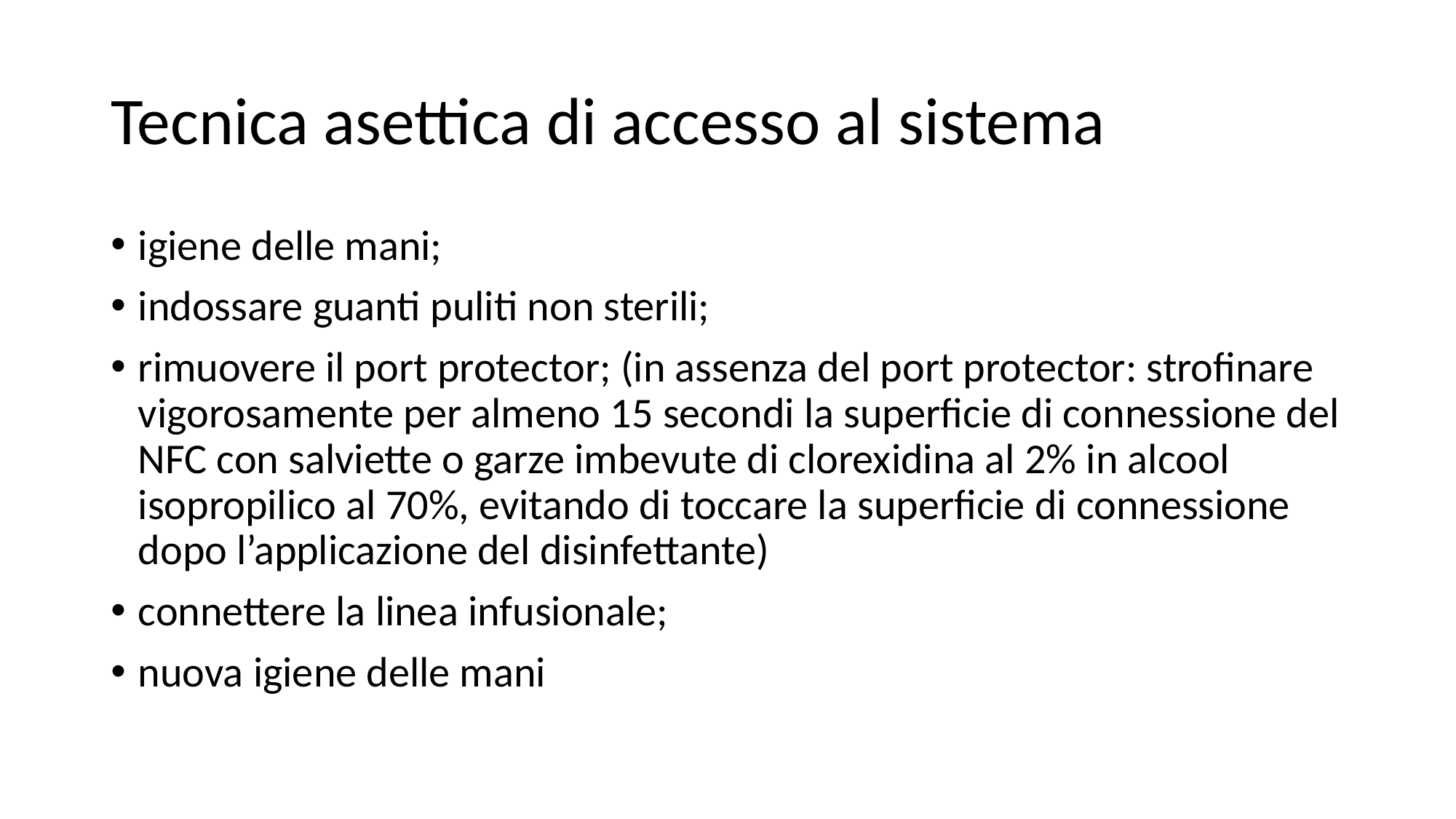

# Tecnica asettica di accesso al sistema
igiene delle mani;
indossare guanti puliti non sterili;
rimuovere il port protector; (in assenza del port protector: strofinare vigorosamente per almeno 15 secondi la superficie di connessione del NFC con salviette o garze imbevute di clorexidina al 2% in alcool isopropilico al 70%, evitando di toccare la superficie di connessione dopo l’applicazione del disinfettante)
connettere la linea infusionale;
nuova igiene delle mani